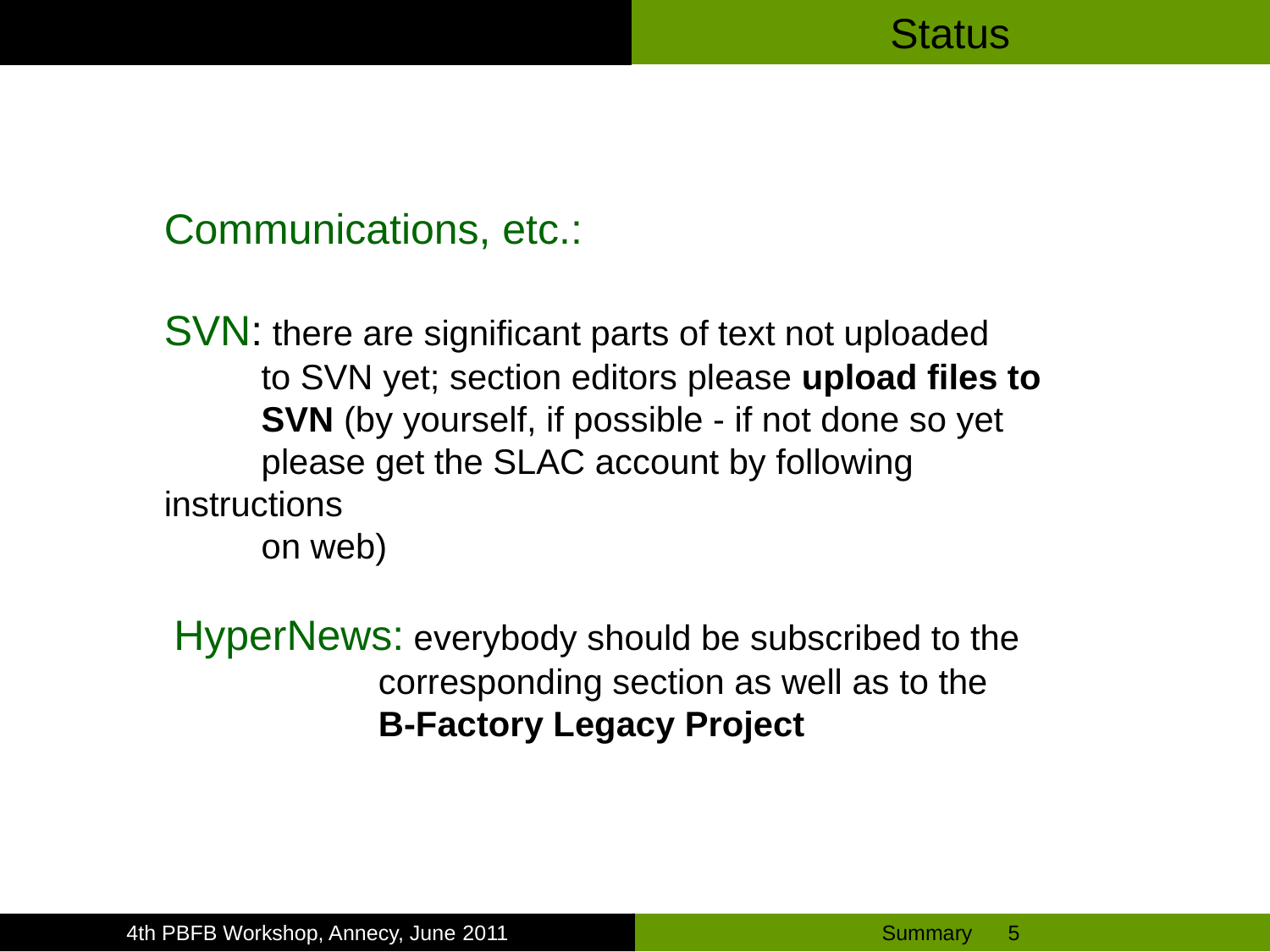

# Status
|  |  |
| --- | --- |
|  |  |
|  |  |
Communications, etc.:

SVN: there are significant parts of text not uploaded
          to SVN yet; section editors please upload files to
          SVN (by yourself, if possible - if not done so yet
          please get the SLAC account by following instructions
          on web)

 HyperNews: everybody should be subscribed to the
                      corresponding section as well as to the
                      B-Factory Legacy Project